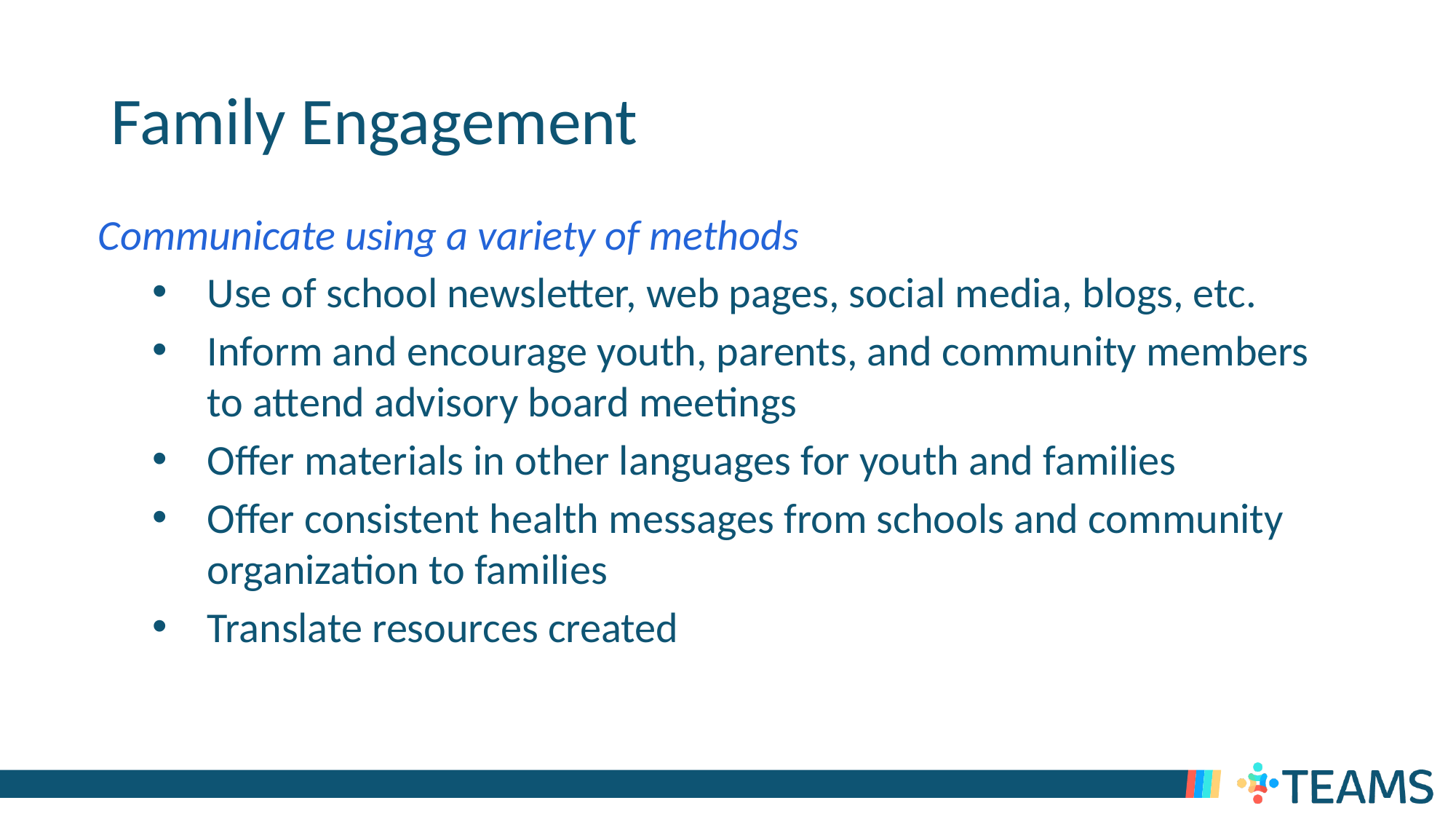

# Family Engagement
Communicate using a variety of methods
Use of school newsletter, web pages, social media, blogs, etc.
Inform and encourage youth, parents, and community members to attend advisory board meetings
Offer materials in other languages for youth and families
Offer consistent health messages from schools and community organization to families
Translate resources created